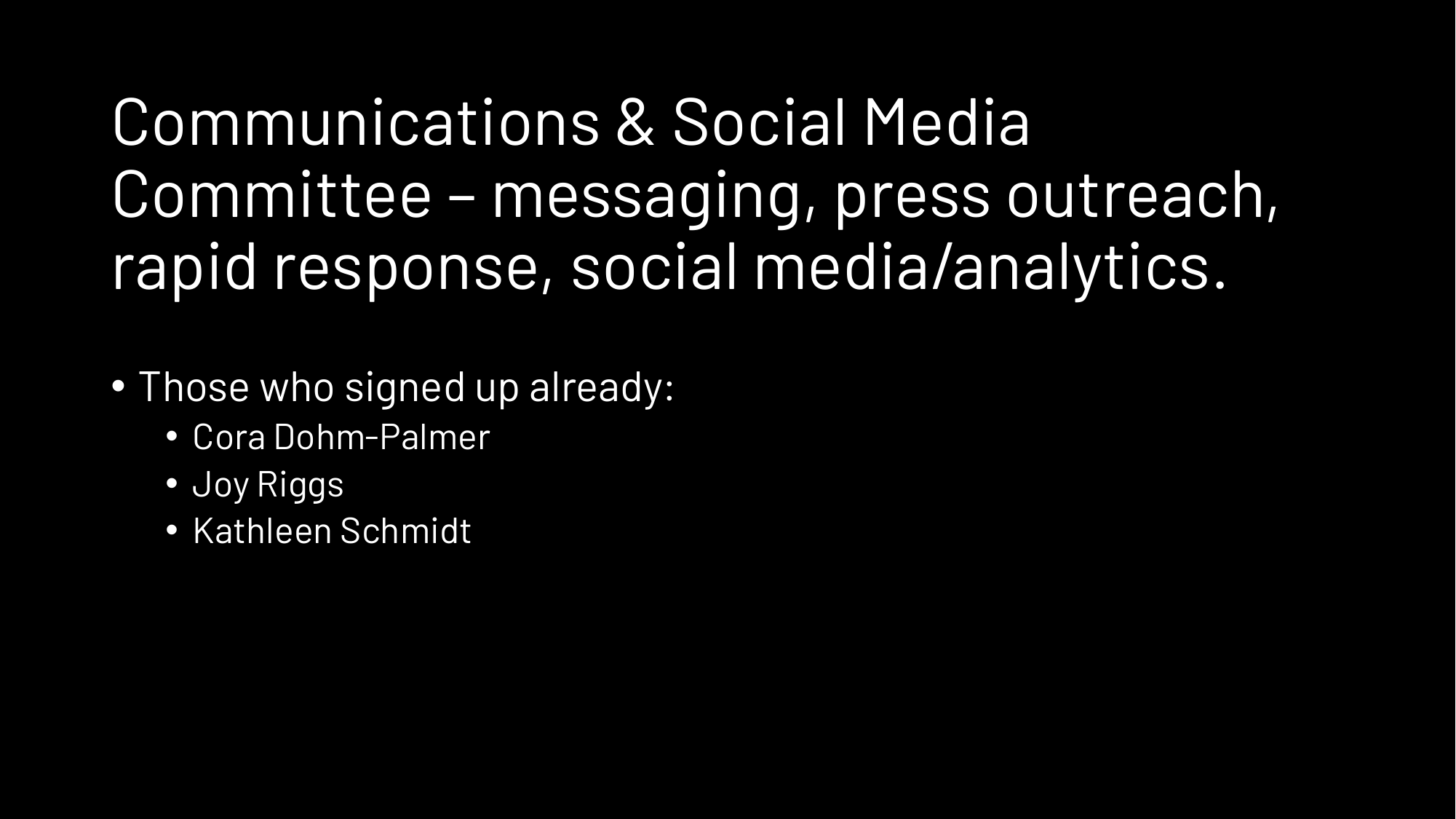

# Communications & Social Media Committee – messaging, press outreach, rapid response, social media/analytics.
Those who signed up already:
Cora Dohm-Palmer
Joy Riggs
Kathleen Schmidt